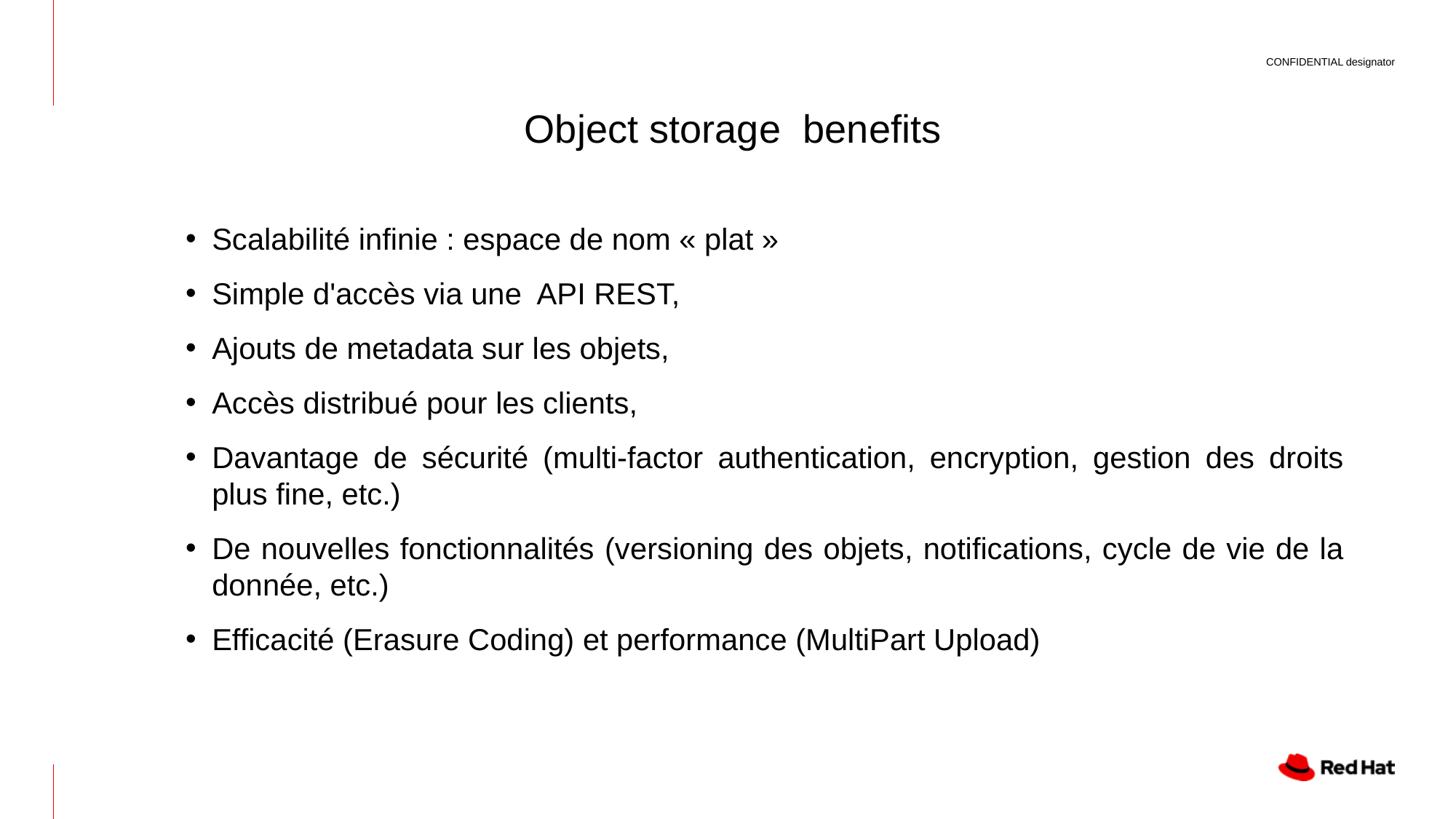

# Object storage  benefits
Scalabilité infinie : espace de nom « plat »
Simple d'accès via une  API REST,
Ajouts de metadata sur les objets,
Accès distribué pour les clients,
Davantage de sécurité (multi-factor authentication, encryption, gestion des droits plus fine, etc.)
De nouvelles fonctionnalités (versioning des objets, notifications, cycle de vie de la donnée, etc.)
Efficacité (Erasure Coding) et performance (MultiPart Upload)